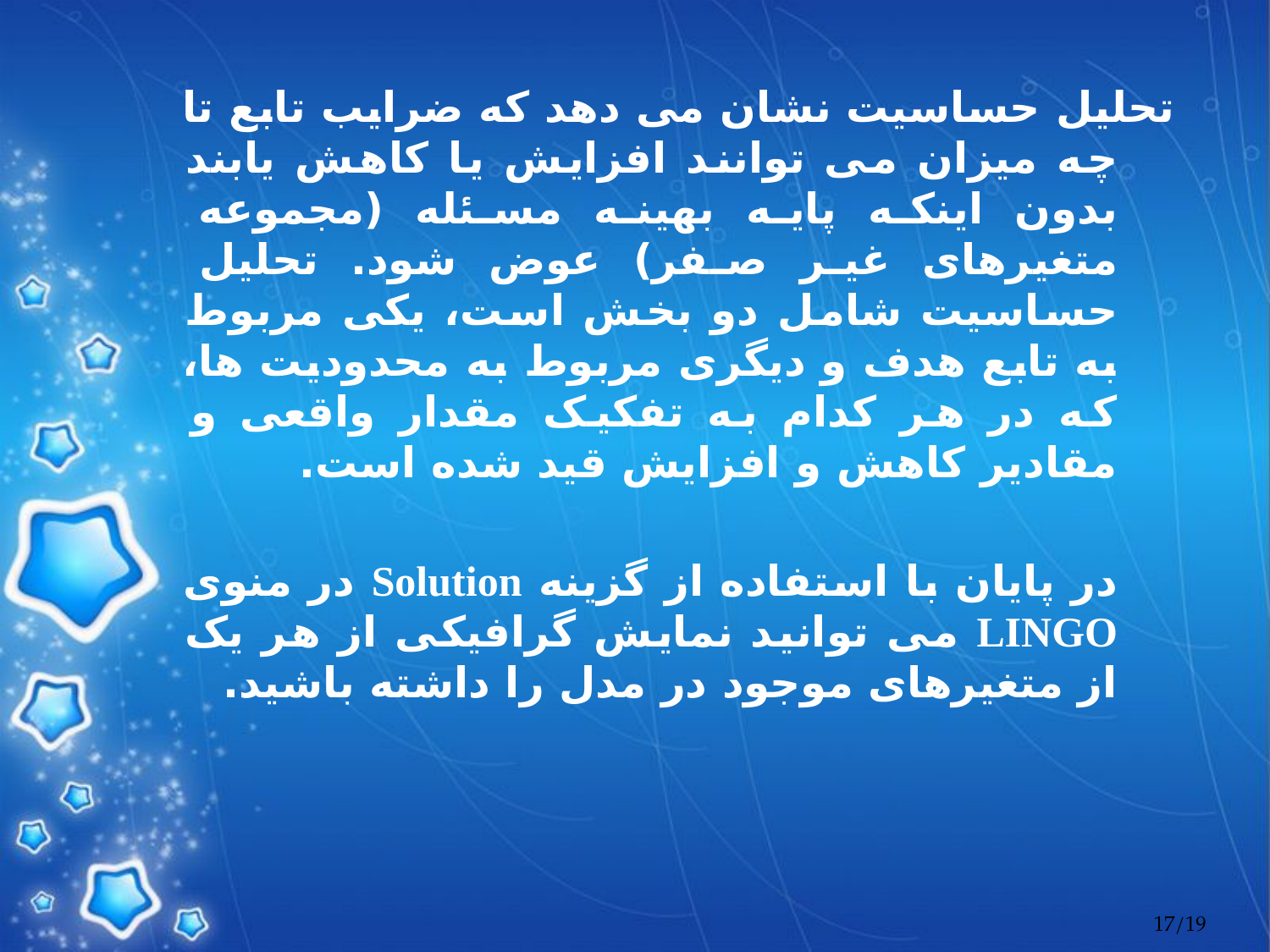

تحلیل حساسیت نشان می دهد که ضرایب تابع تا چه میزان می توانند افزایش یا کاهش یابند بدون اینکه پایه بهینه مسئله (مجموعه متغیرهای غیر صفر) عوض شود. تحلیل حساسیت شامل دو بخش است، یکی مربوط به تابع هدف و دیگری مربوط به محدودیت ها، که در هر کدام به تفکیک مقدار واقعی و مقادیر کاهش و افزایش قید شده است.

		در پایان با استفاده از گزینه Solution در منوی LINGO می توانید نمایش گرافیکی از هر یک از متغیرهای موجود در مدل را داشته باشید.

17/19